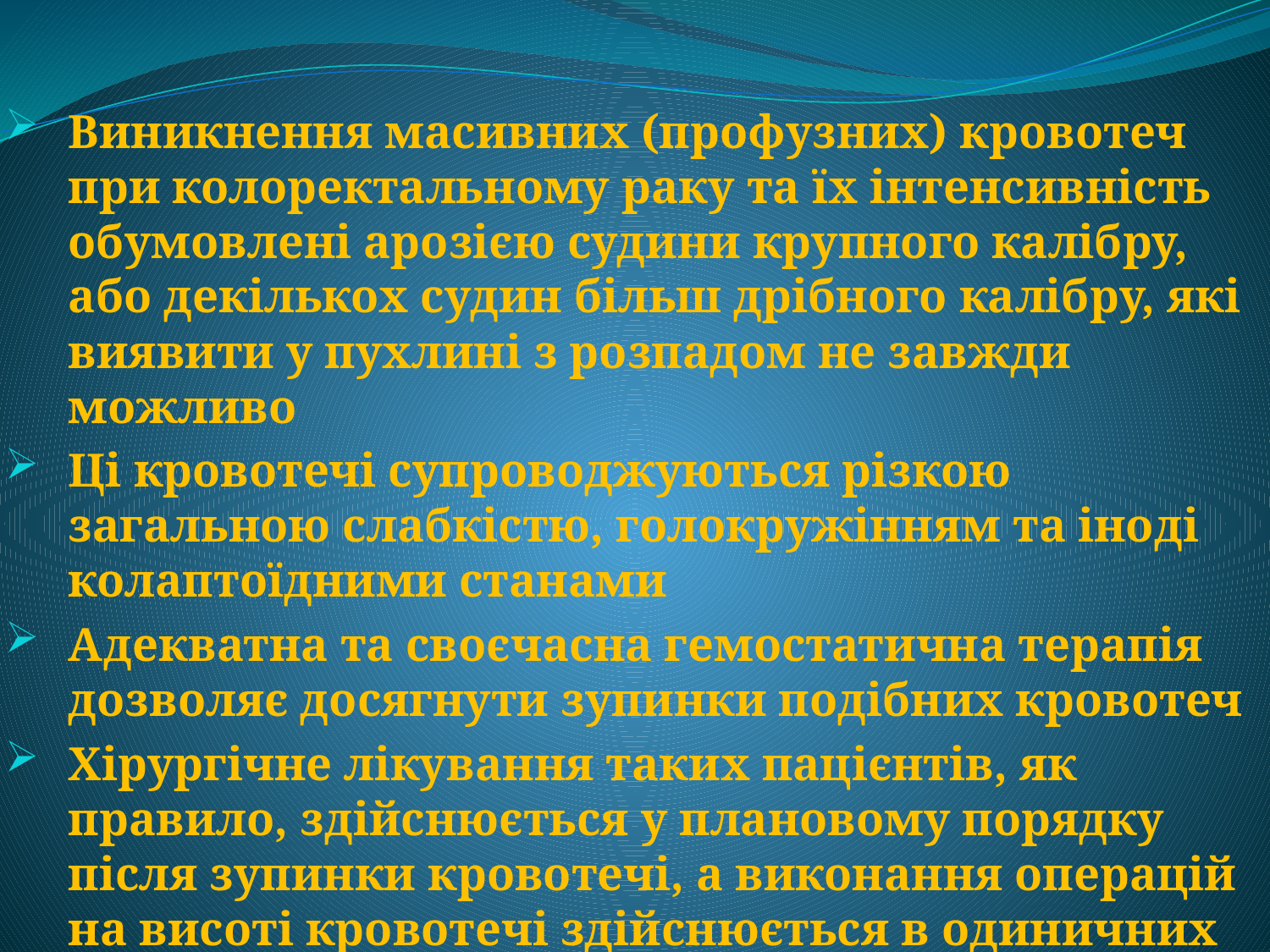

Виникнення масивних (профузних) кровотеч при колоректальному раку та їх інтенсивність обумовлені арозією судини крупного калібру, або декількох судин більш дрібного калібру, які виявити у пухлині з розпадом не завжди можливо
Ці кровотечі супроводжуються різкою загальною слабкістю, голокружінням та іноді колаптоїдними станами
Адекватна та своєчасна гемостатична терапія дозволяє досягнути зупинки подібних кровотеч
Хірургічне лікування таких пацієнтів, як правило, здійснюється у плановому порядку після зупинки кровотечі, а виконання операцій на висоті кровотечі здійснюється в одиничних випадках